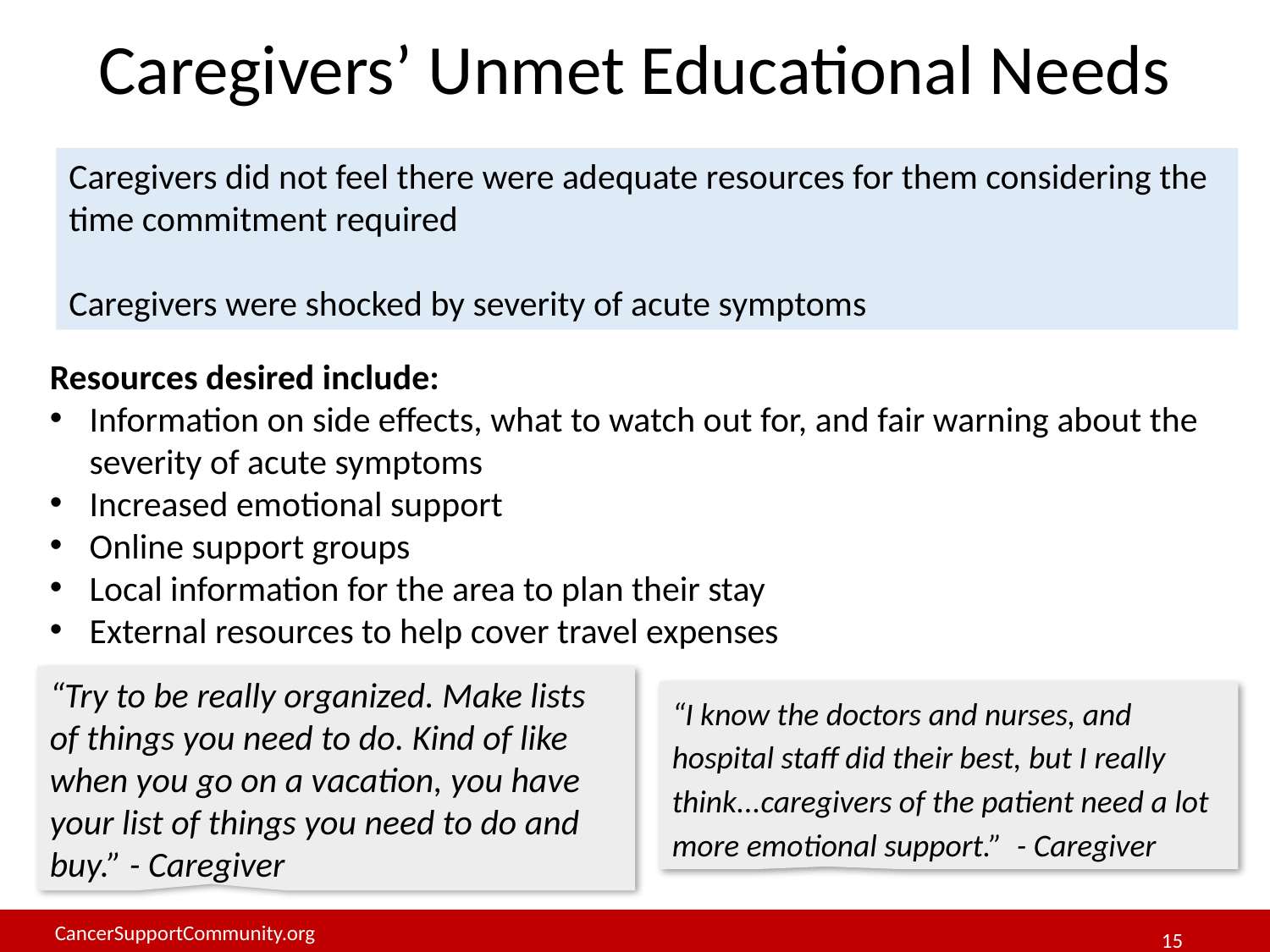

# Caregivers’ Unmet Educational Needs
Caregivers did not feel there were adequate resources for them considering the time commitment required

Caregivers were shocked by severity of acute symptoms
Resources desired include:
Information on side effects, what to watch out for, and fair warning about the severity of acute symptoms
Increased emotional support
Online support groups
Local information for the area to plan their stay
External resources to help cover travel expenses

“Try to be really organized. Make lists of things you need to do. Kind of like when you go on a vacation, you have your list of things you need to do and buy.” - Caregiver
“I know the doctors and nurses, and hospital staff did their best, but I really think...caregivers of the patient need a lot more emotional support.”  - Caregiver
15